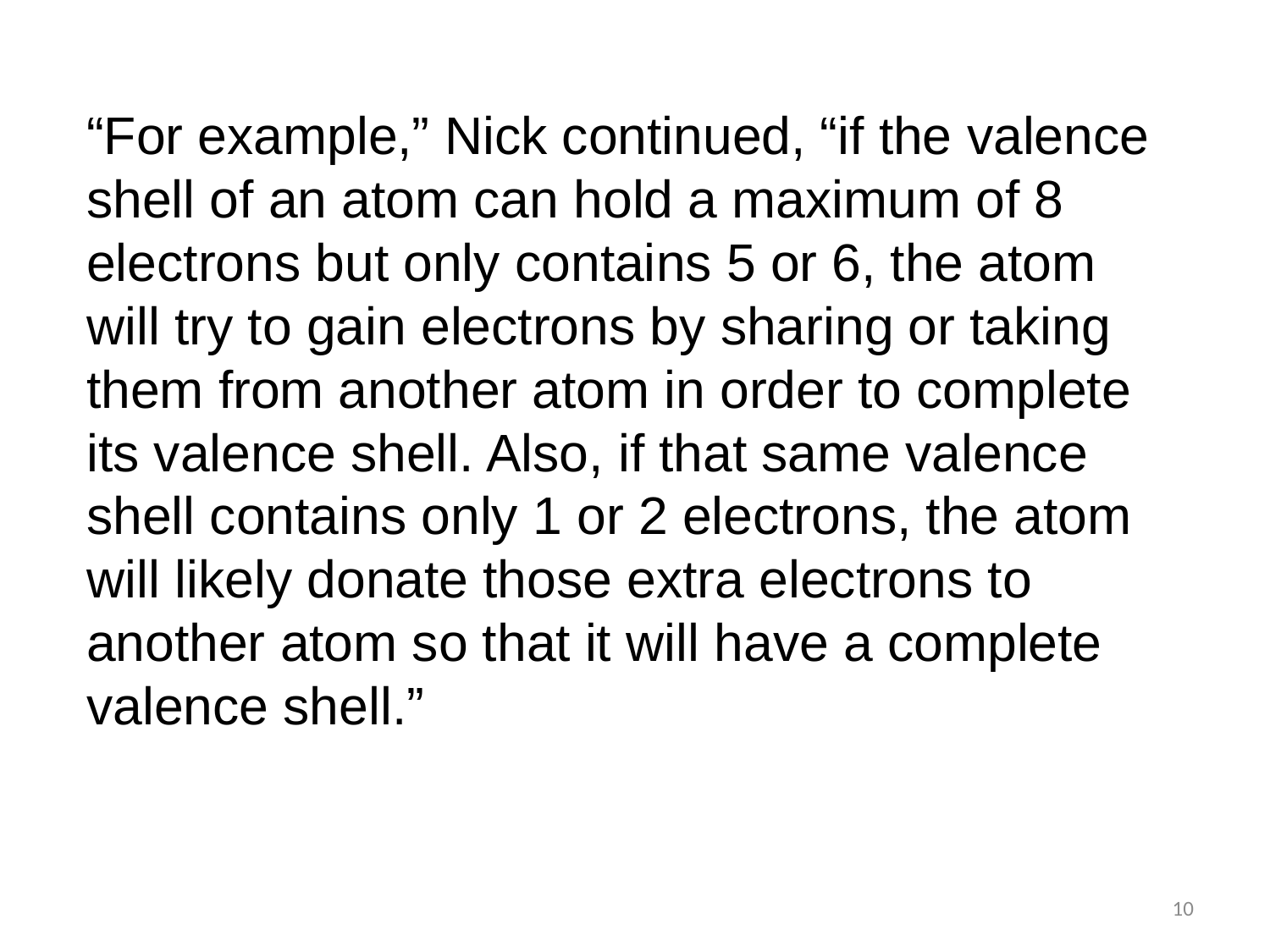

“For example,” Nick continued, “if the valence shell of an atom can hold a maximum of 8 electrons but only contains 5 or 6, the atom will try to gain electrons by sharing or taking them from another atom in order to complete its valence shell. Also, if that same valence shell contains only 1 or 2 electrons, the atom will likely donate those extra electrons to another atom so that it will have a complete valence shell.”
10